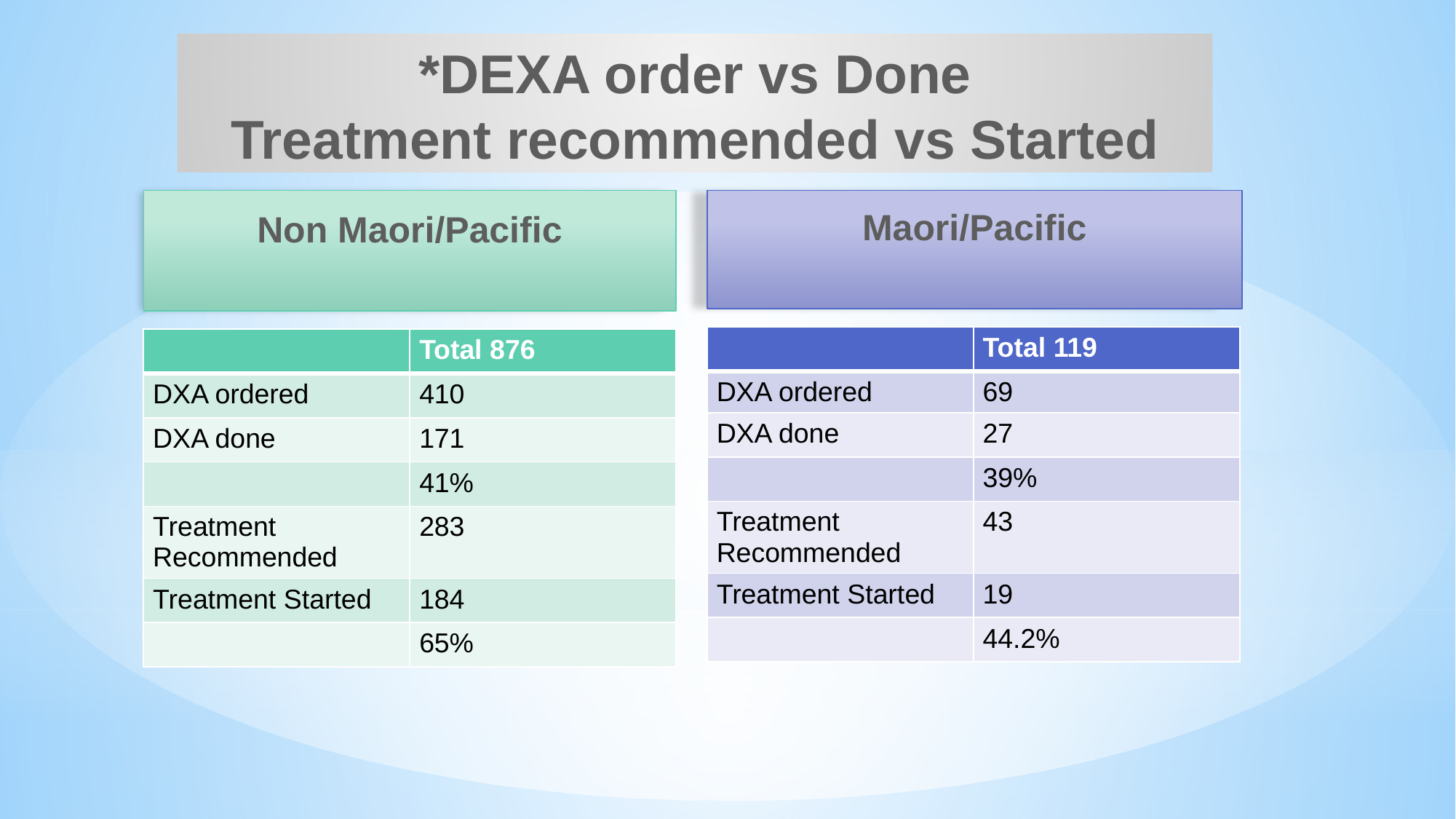

# *DEXA order vs Done Treatment recommended vs Started
Non Maori/Pacific

Maori/Pacific

|  | Total 119 |
| --- | --- |
| DXA ordered | 69 |
| DXA done | 27 |
|  | 39% |
| Treatment Recommended | 43 |
| Treatment Started | 19 |
|  | 44.2% |
|  | Total 876 |
| --- | --- |
| DXA ordered | 410 |
| DXA done | 171 |
|  | 41% |
| Treatment Recommended | 283 |
| Treatment Started | 184 |
|  | 65% |